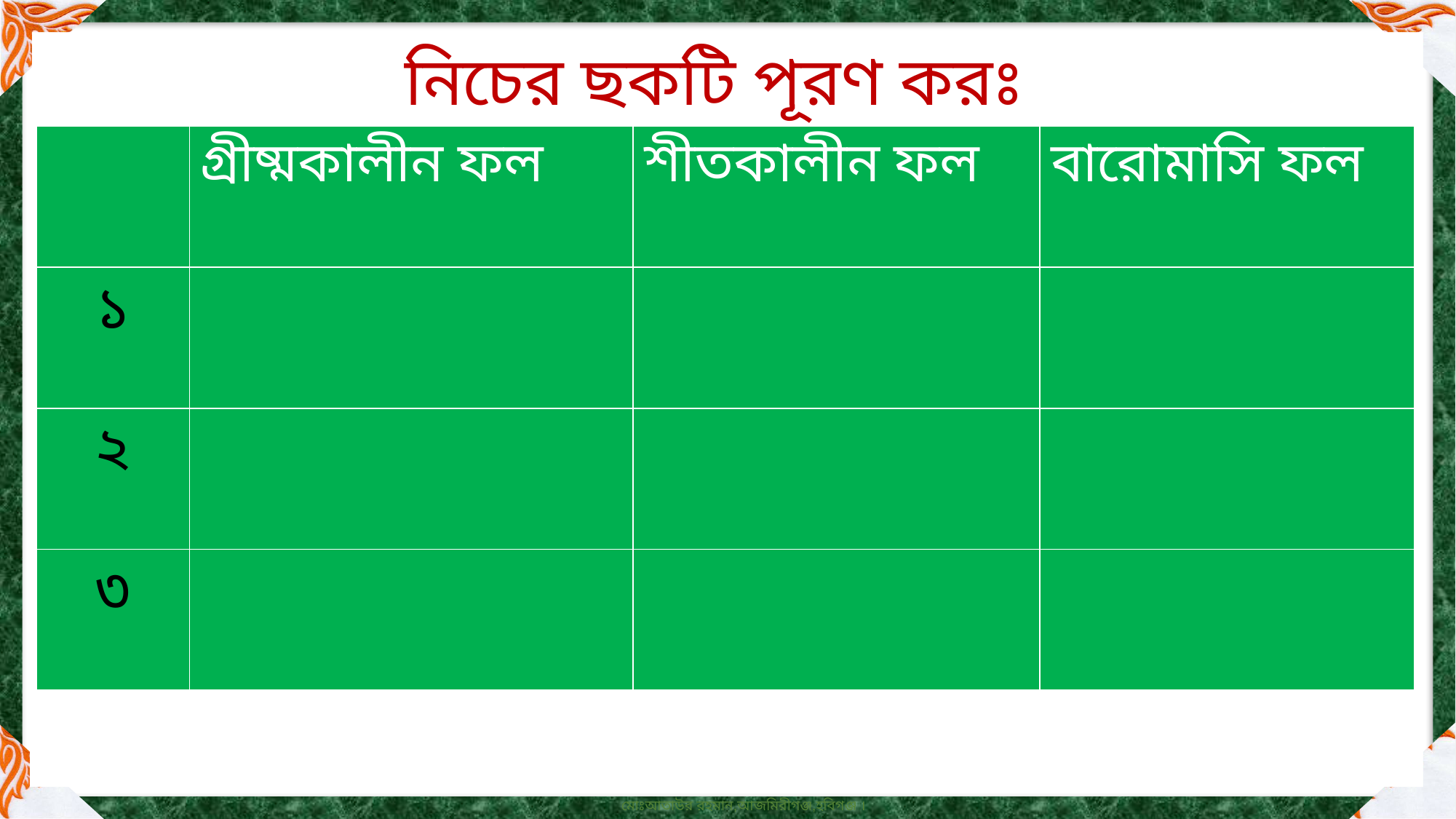

নিচের ছকটি পূরণ করঃ
|  | গ্রীষ্মকালীন ফল | শীতকালীন ফল | বারোমাসি ফল |
| --- | --- | --- | --- |
| ১ |  |  |  |
| ২ |  |  |  |
| ৩ |  |  |  |